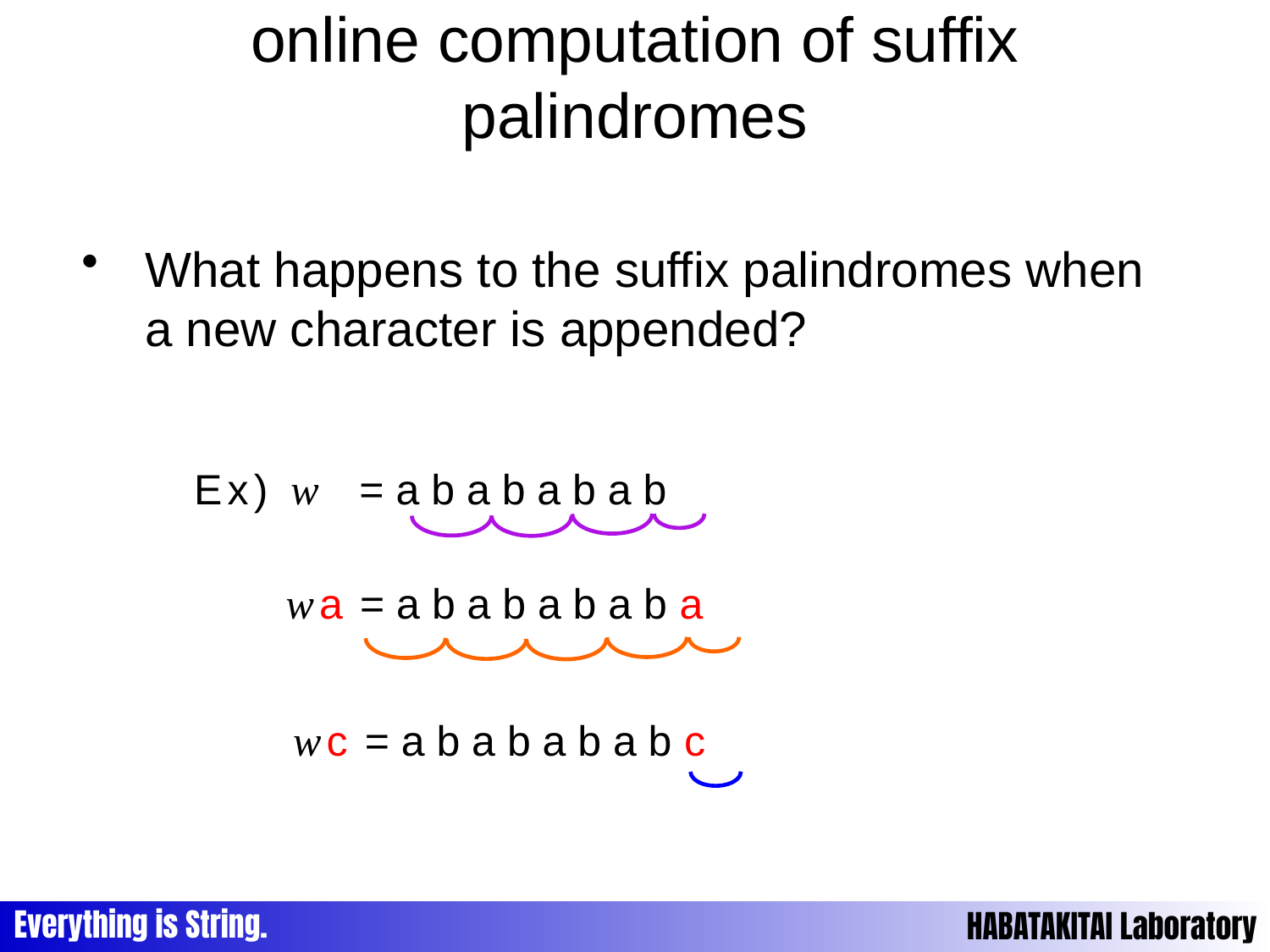

# online computation of suffix palindromes
What happens to the suffix palindromes when a new character is appended?

Ex) w   = a b a b a b a b

wa = a b a b a b a b a

wc = a b a b a b a b c